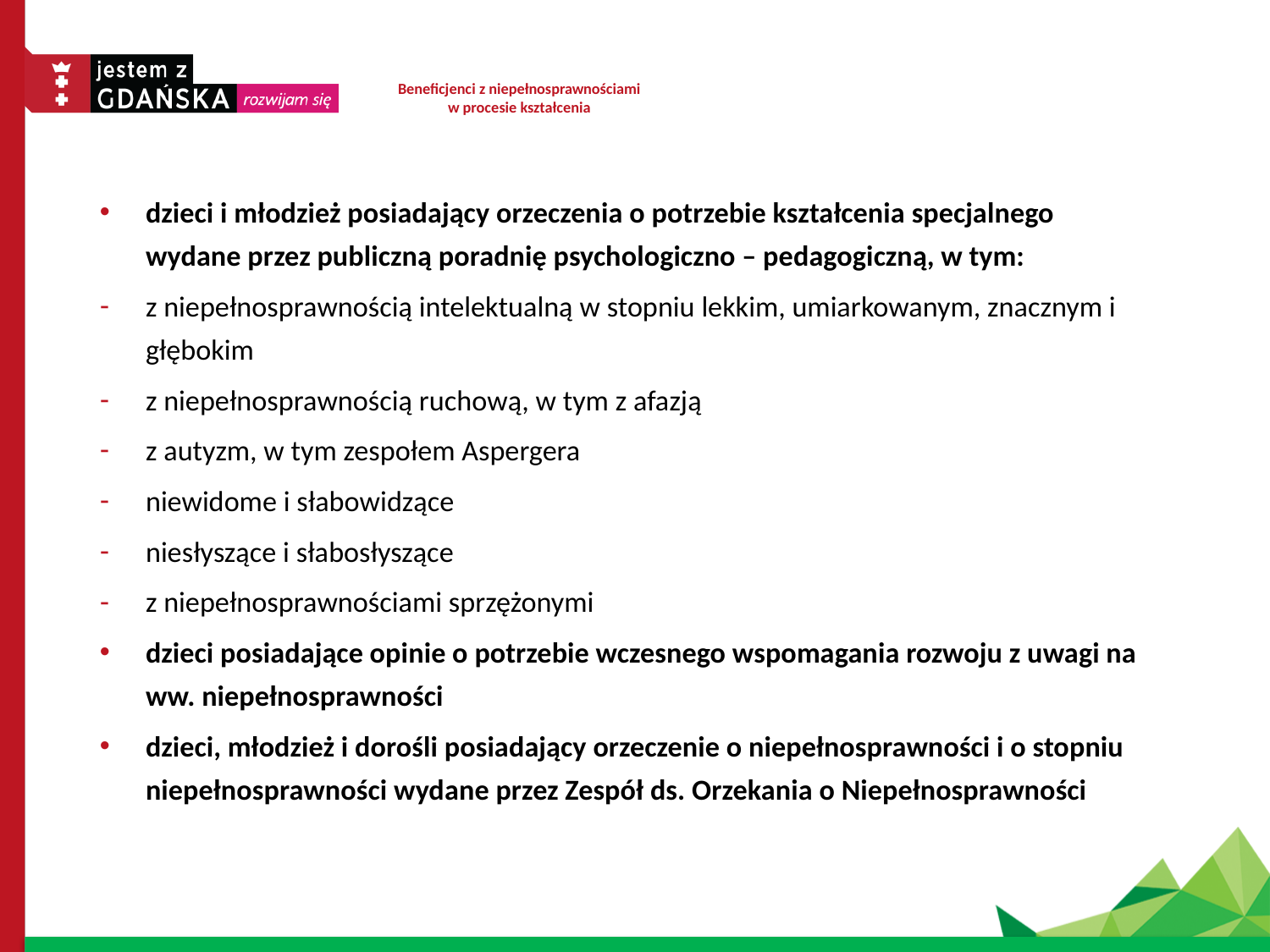

# Beneficjenci z niepełnosprawnościami w procesie kształcenia
dzieci i młodzież posiadający orzeczenia o potrzebie kształcenia specjalnego wydane przez publiczną poradnię psychologiczno – pedagogiczną, w tym:
z niepełnosprawnością intelektualną w stopniu lekkim, umiarkowanym, znacznym i głębokim
z niepełnosprawnością ruchową, w tym z afazją
z autyzm, w tym zespołem Aspergera
niewidome i słabowidzące
niesłyszące i słabosłyszące
z niepełnosprawnościami sprzężonymi
dzieci posiadające opinie o potrzebie wczesnego wspomagania rozwoju z uwagi na ww. niepełnosprawności
dzieci, młodzież i dorośli posiadający orzeczenie o niepełnosprawności i o stopniu niepełnosprawności wydane przez Zespół ds. Orzekania o Niepełnosprawności